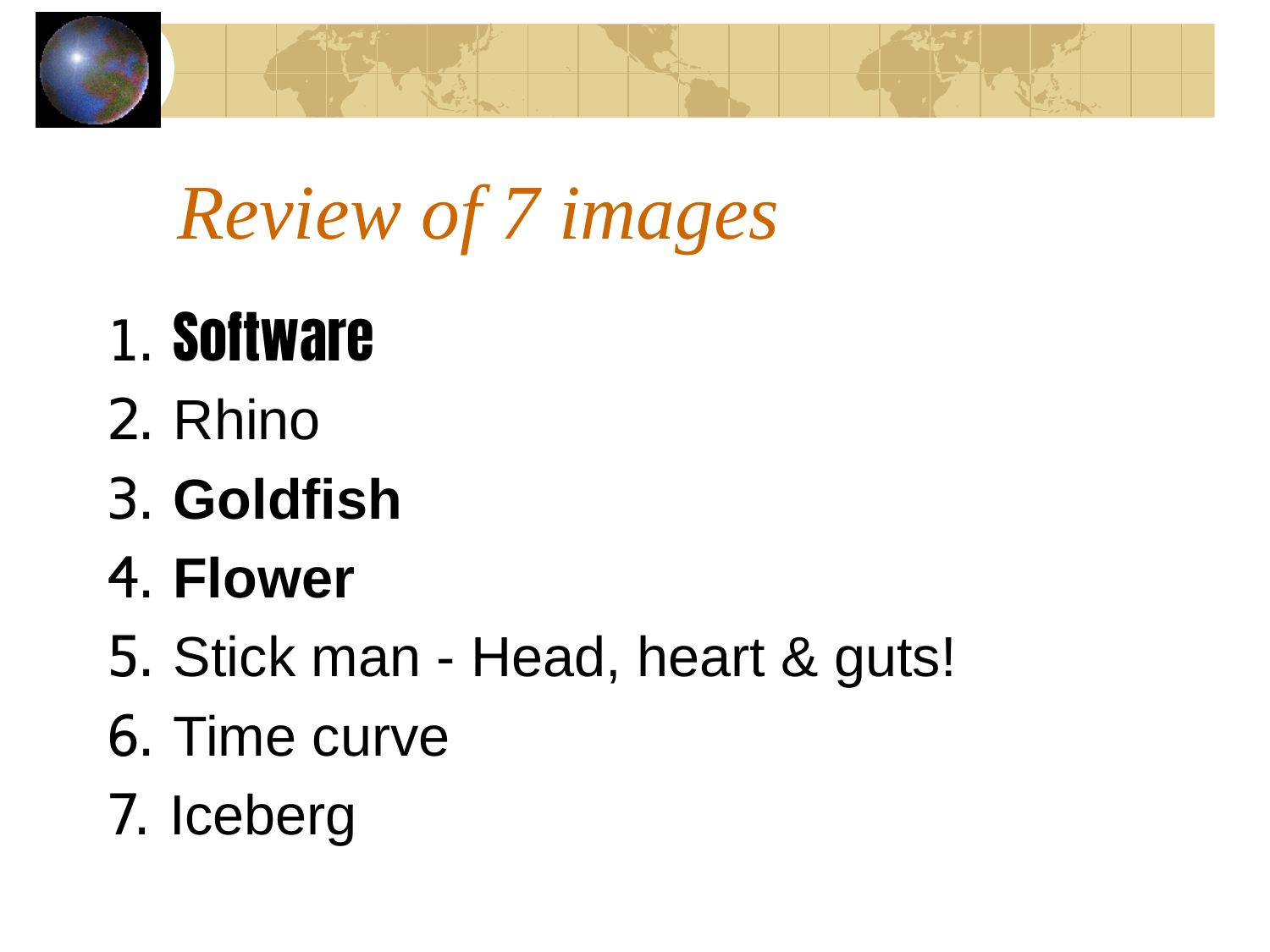

# Review of 7 images
1. Software
2. Rhino
3. Goldfish
4. Flower
5. Stick man - Head, heart & guts!
6. Time curve
7. Iceberg